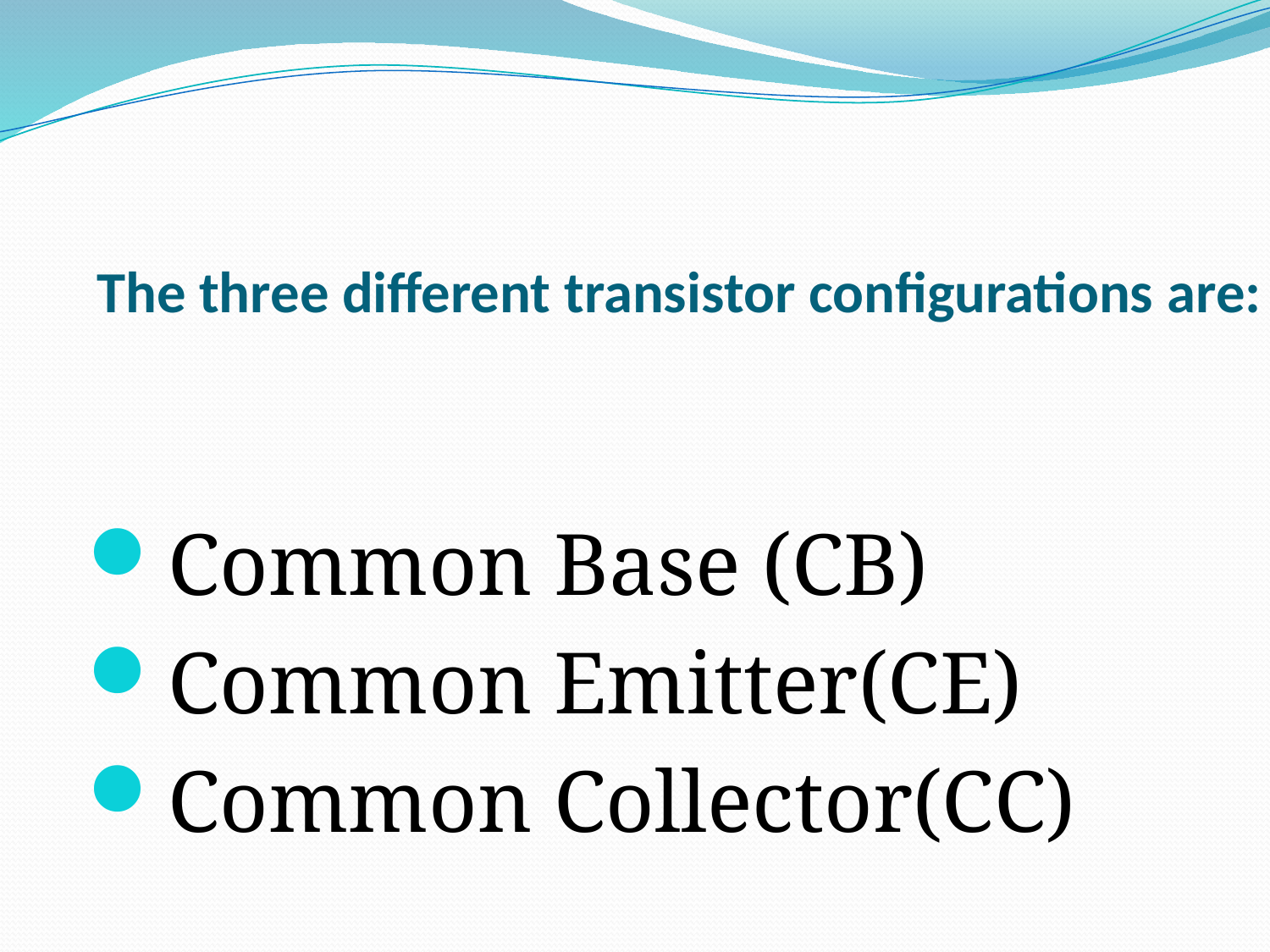

# The three different transistor configurations are:

Common Base (CB)
Common Emitter(CE)
Common Collector(CC)